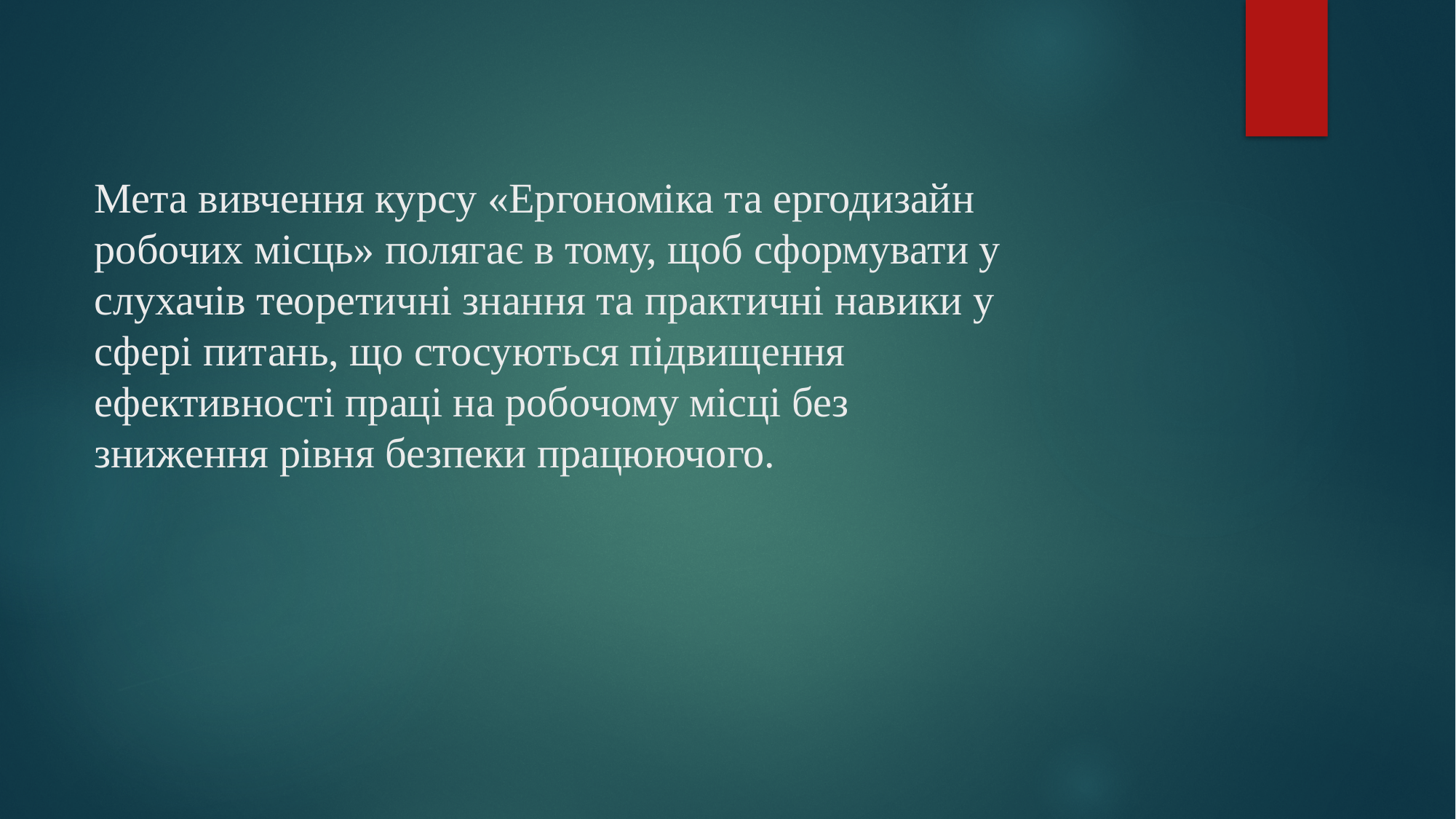

# Мета вивчення курсу «Ергономіка та ергодизайн робочих місць» полягає в тому, щоб сформувати у слухачів теоретичні знання та практичні навики у сфері питань, що стосуються підвищення ефективності праці на робочому місці без зниження рівня безпеки працюючого.